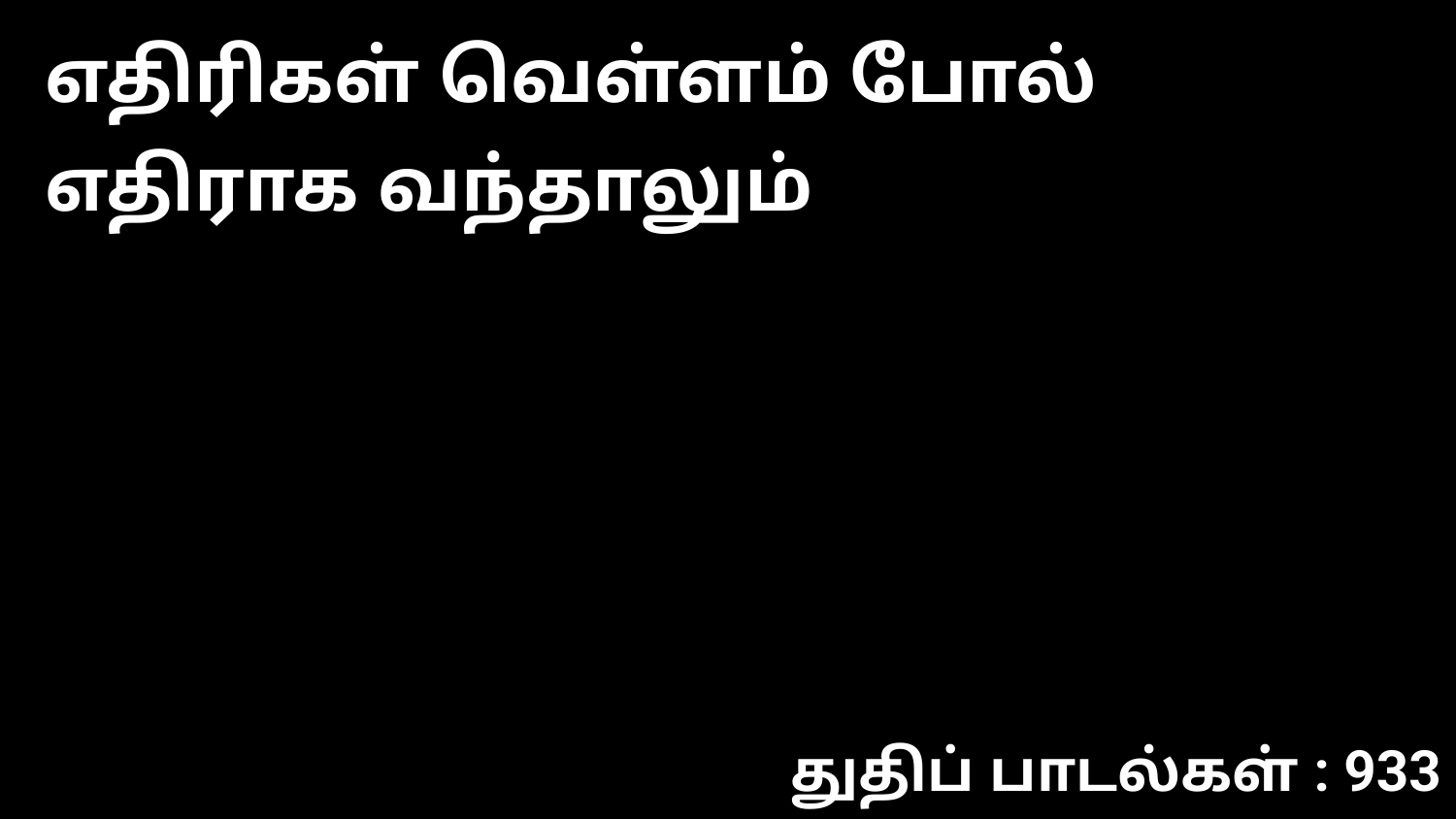

எதிரிகள் வெள்ளம் போல் எதிராக வந்தாலும்
துதிப் பாடல்கள் : 933